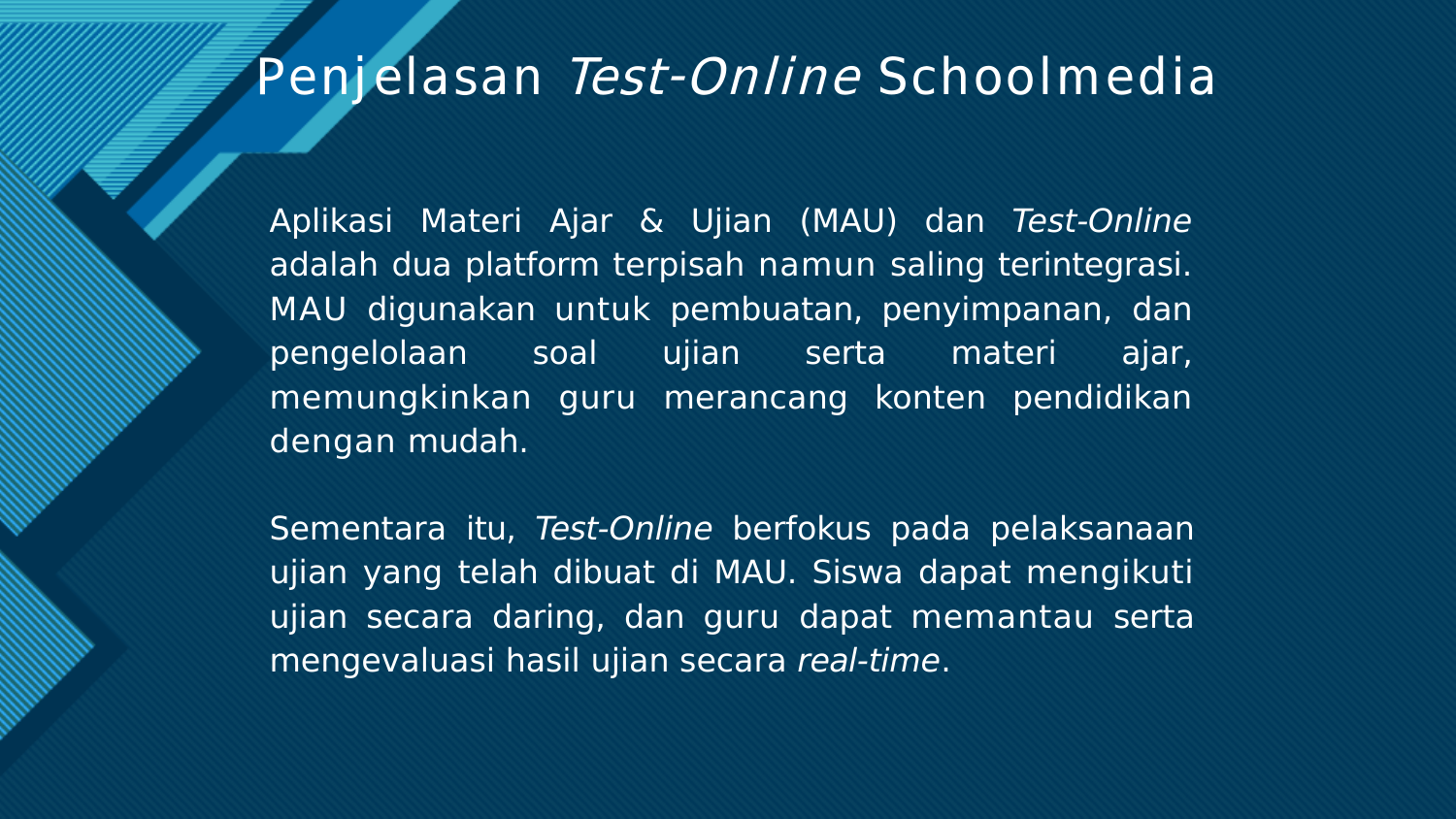

# Penjelasan Test-Online Schoolmedia
Aplikasi Materi Ajar & Ujian (MAU) dan Test-Online adalah dua platform terpisah namun saling terintegrasi. MAU digunakan untuk pembuatan, penyimpanan, dan pengelolaan soal ujian serta materi ajar, memungkinkan guru merancang konten pendidikan dengan mudah.

Sementara itu, Test-Online berfokus pada pelaksanaan ujian yang telah dibuat di MAU. Siswa dapat mengikuti ujian secara daring, dan guru dapat memantau serta mengevaluasi hasil ujian secara real-time.